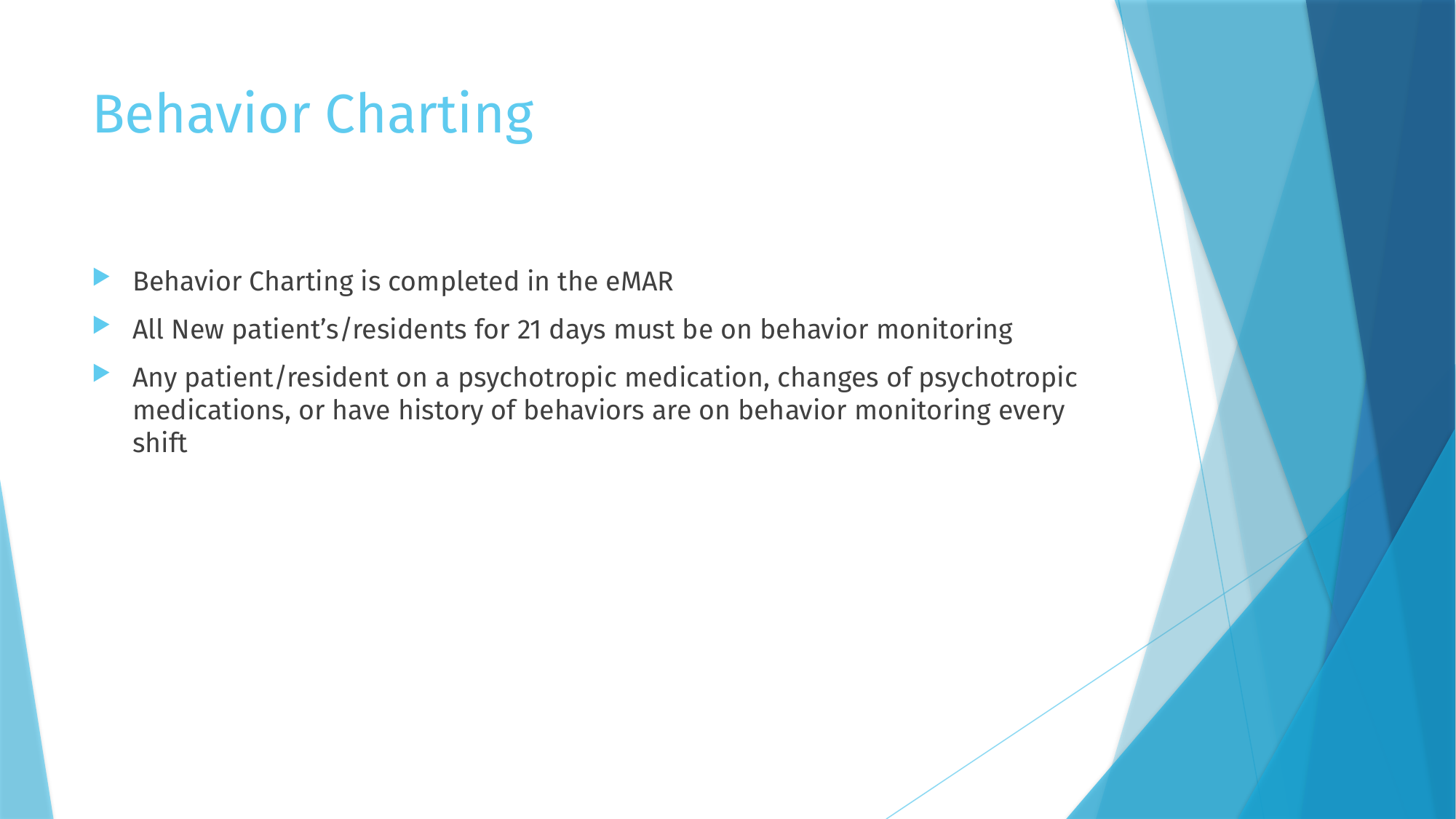

# Behavior Charting
Behavior Charting is completed in the eMAR
All New patient’s/residents for 21 days must be on behavior monitoring
Any patient/resident on a psychotropic medication, changes of psychotropic medications, or have history of behaviors are on behavior monitoring every shift